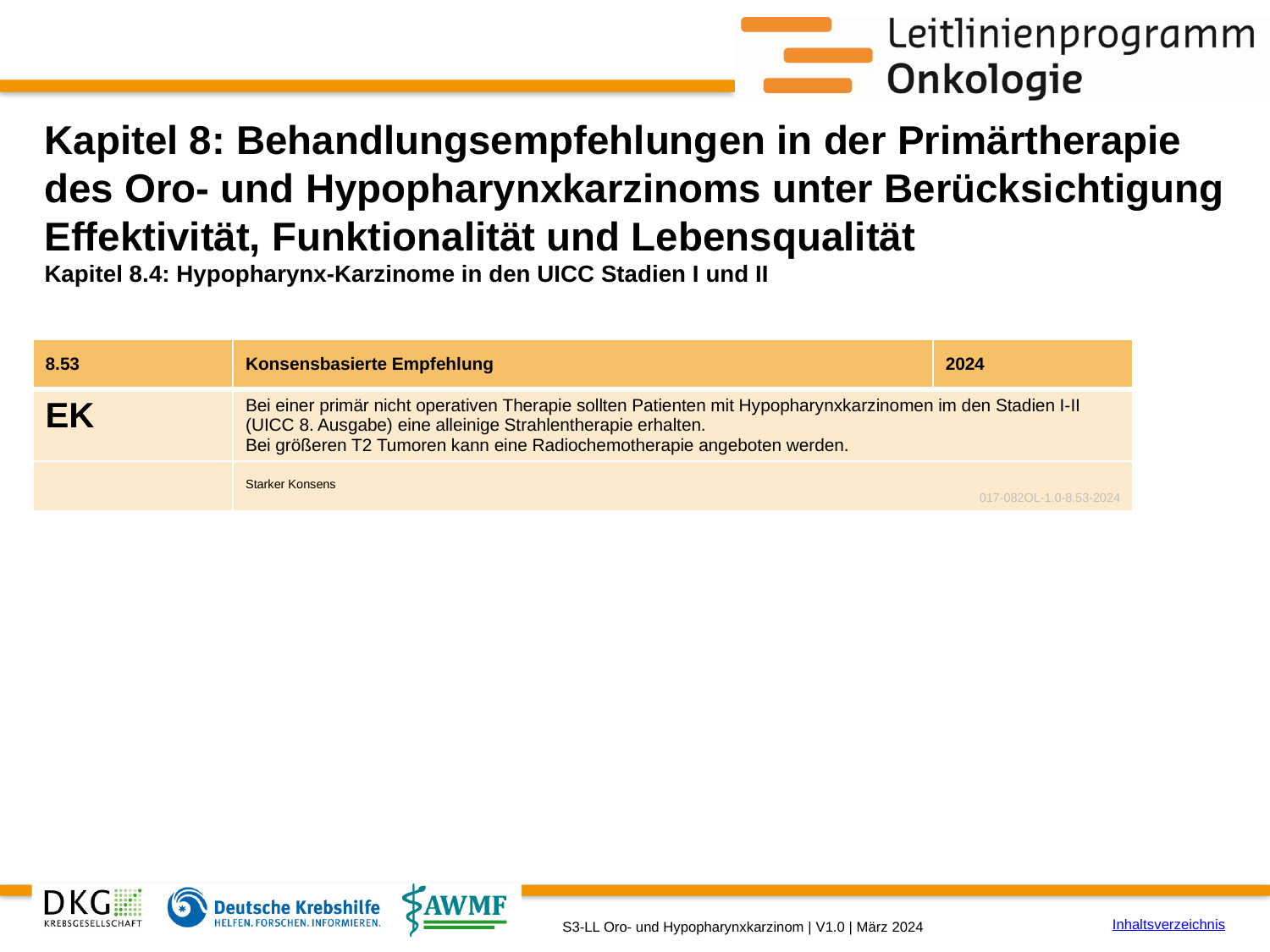

# Kapitel 8: Behandlungsempfehlungen in der Primärtherapie des Oro- und Hypopharynxkarzinoms unter Berücksichtigung Effektivität, Funktionalität und Lebensqualität
Kapitel 8.4: Hypopharynx-Karzinome in den UICC Stadien I und II
| 8.53 | Konsensbasierte Empfehlung | 2024 |
| --- | --- | --- |
| EK | Bei einer primär nicht operativen Therapie sollten Patienten mit Hypopharynxkarzinomen im den Stadien I-II (UICC 8. Ausgabe) eine alleinige Strahlentherapie erhalten. Bei größeren T2 Tumoren kann eine Radiochemotherapie angeboten werden. |  |
|  | Starker Konsens 017-082OL-1.0-8.53-2024 |  |
Inhaltsverzeichnis
S3-LL Oro- und Hypopharynxkarzinom | V1.0 | März 2024